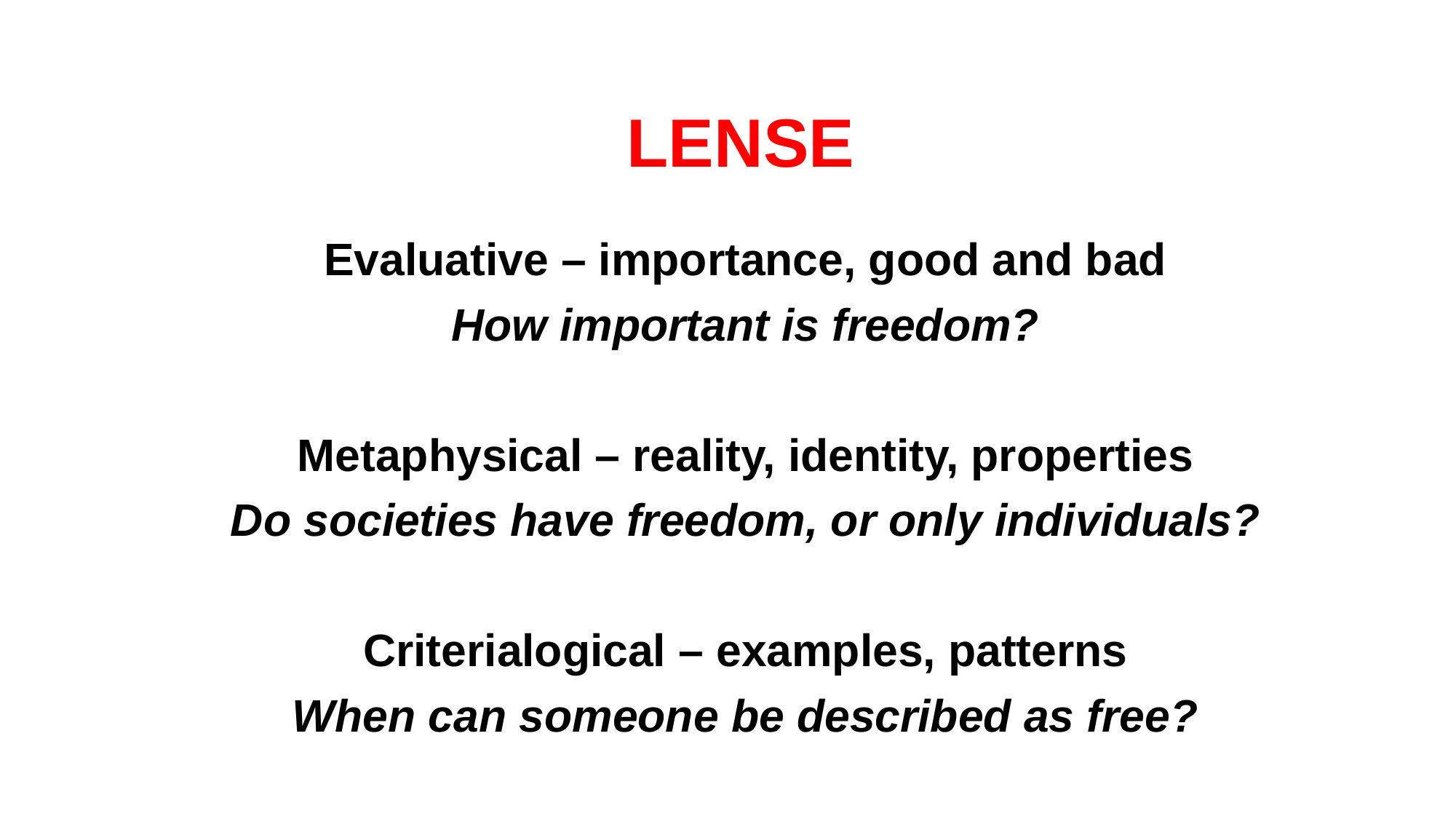

LENSE

Evaluative – importance, good and bad
How important is freedom?

Metaphysical – reality, identity, properties
Do societies have freedom, or only individuals?

Criterialogical – examples, patterns
When can someone be described as free?

Evaluative – importance, good and bad

How important is freedom?